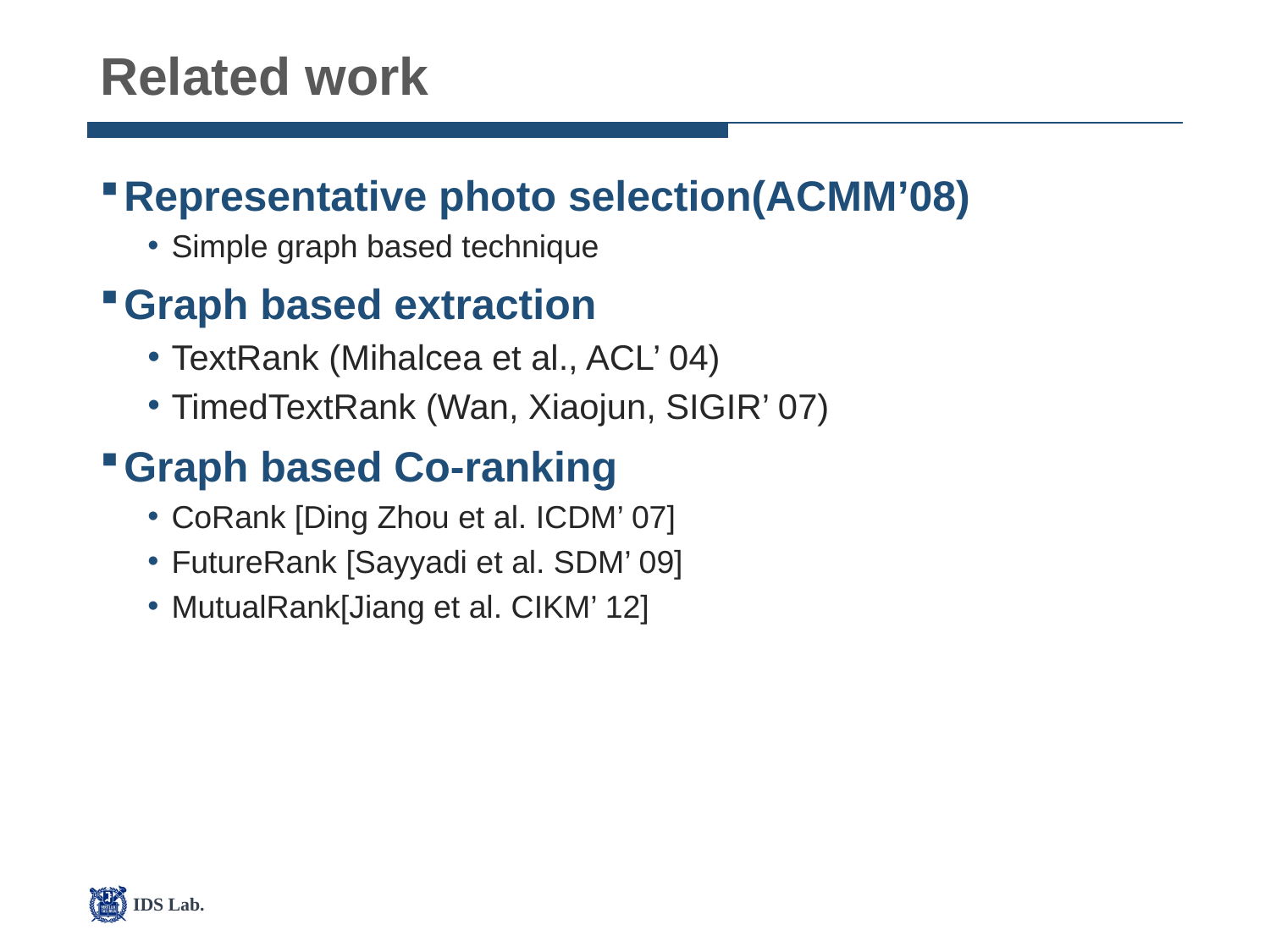

# Related work
Representative photo selection(ACMM’08)
Simple graph based technique
Graph based extraction
TextRank (Mihalcea et al., ACL’ 04)
TimedTextRank (Wan, Xiaojun, SIGIR’ 07)
Graph based Co-ranking
CoRank [Ding Zhou et al. ICDM’ 07]
FutureRank [Sayyadi et al. SDM’ 09]
MutualRank[Jiang et al. CIKM’ 12]